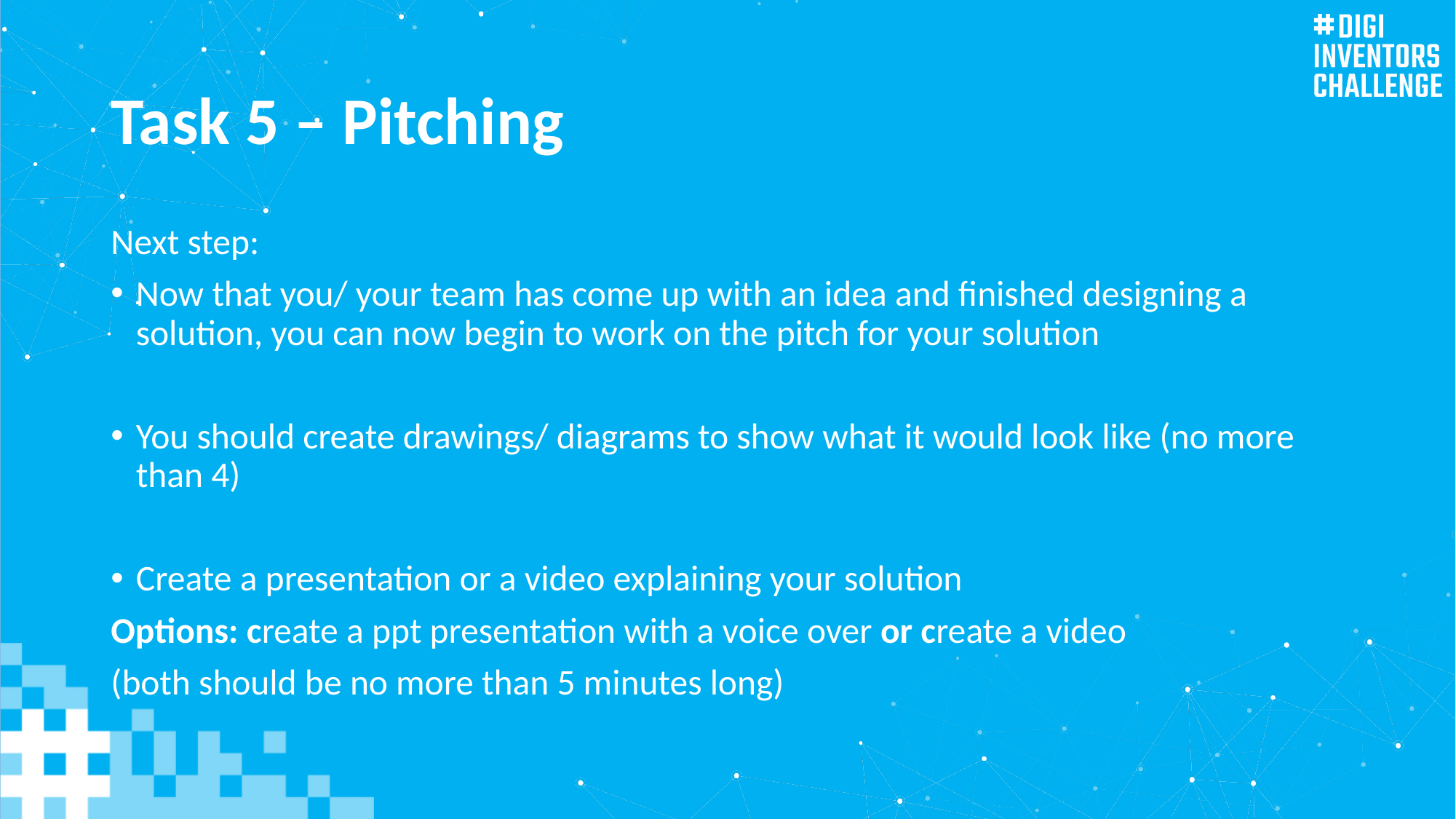

# Task 5 – Pitching
Next step:
Now that you/ your team has come up with an idea and finished designing a solution, you can now begin to work on the pitch for your solution

You should create drawings/ diagrams to show what it would look like (no more than 4)

Create a presentation or a video explaining your solution
Options: create a ppt presentation with a voice over or create a video
(both should be no more than 5 minutes long)